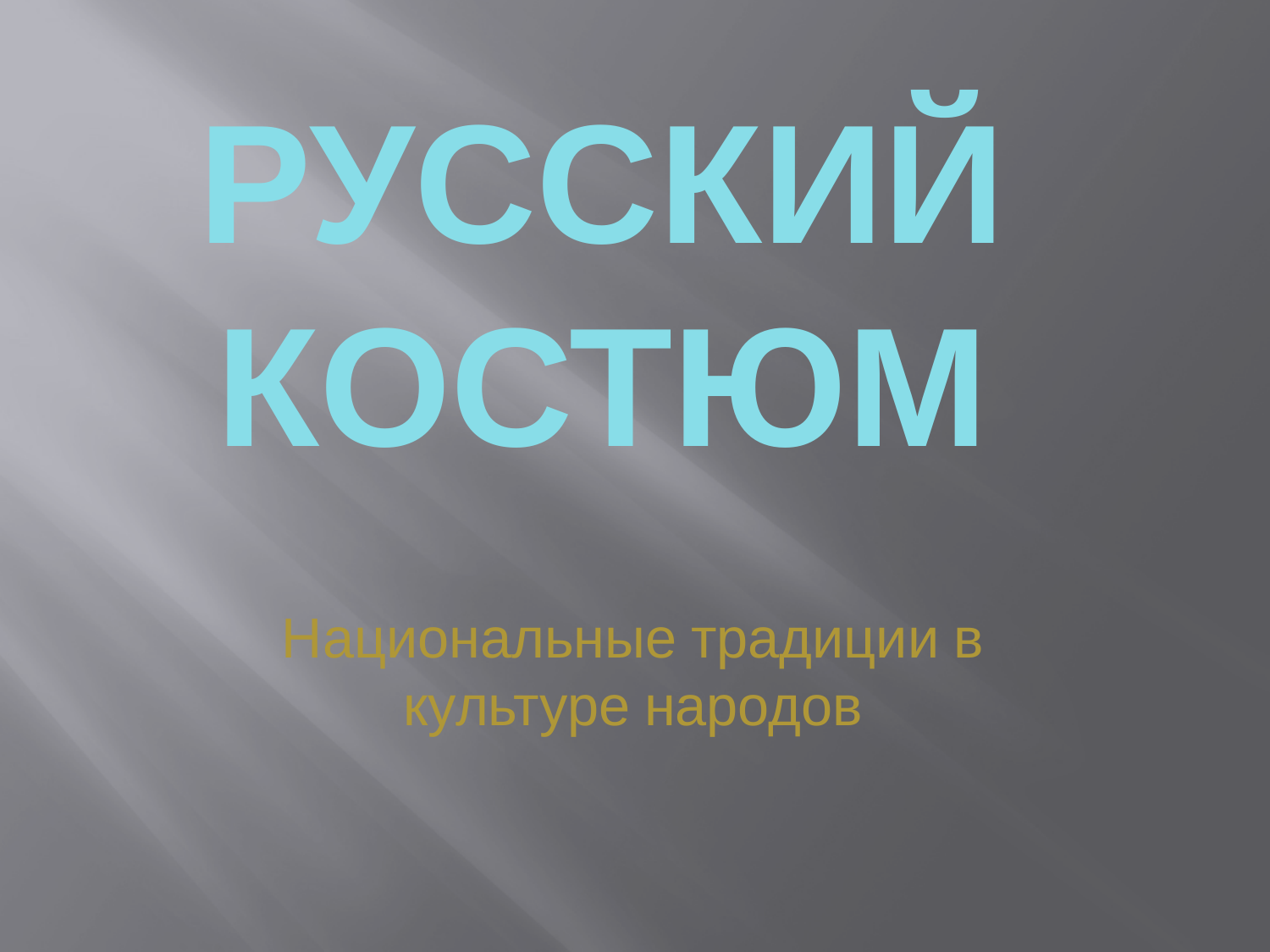

# Русский костюм
Национальные традиции в культуре народов